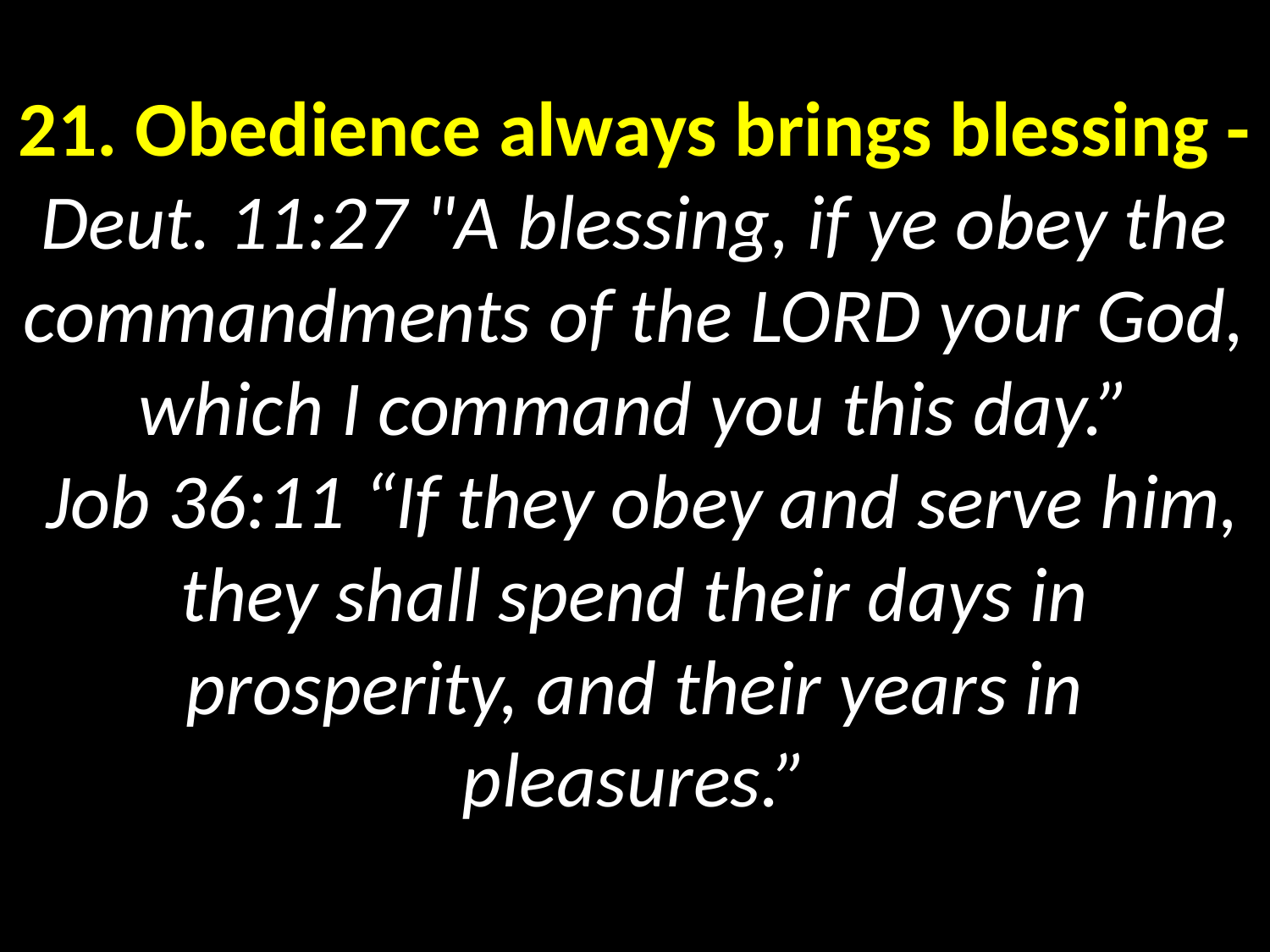

# 21. Obedience always brings blessing - Deut. 11:27 "A blessing, if ye obey the commandments of the LORD your God, which I command you this day.” Job 36:11 “If they obey and serve him, they shall spend their days in prosperity, and their years in pleasures.”